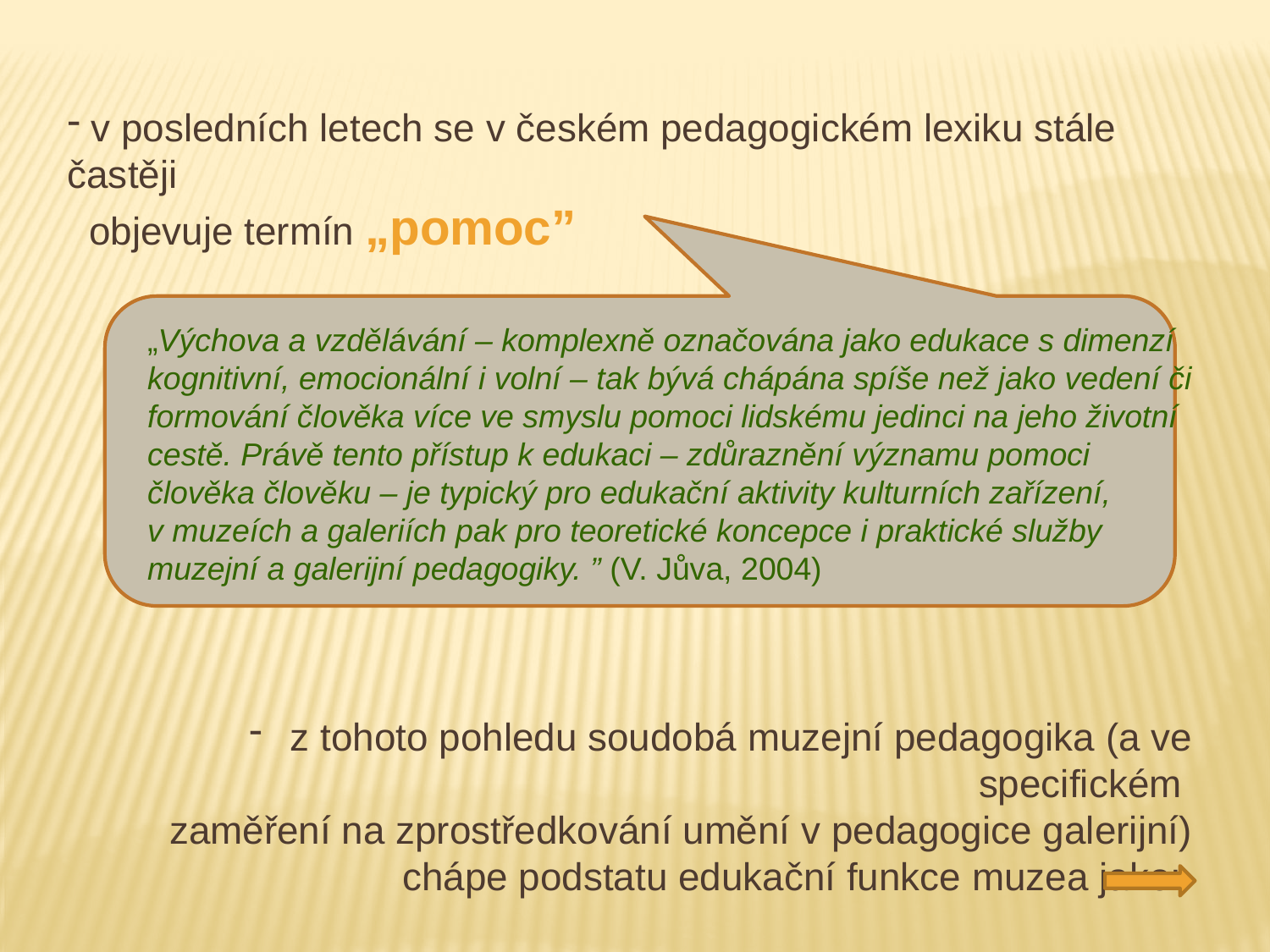

v posledních letech se v českém pedagogickém lexiku stále častěji
  objevuje termín „pomoc”

„Výchova a vzdělávání – komplexně označována jako edukace s dimenzí kognitivní, emocionální i volní – tak bývá chápána spíše než jako vedení či formování člověka více ve smyslu pomoci lidskému jedinci na jeho životní cestě. Právě tento přístup k edukaci – zdůraznění významu pomoci člověka člověku – je typický pro edukační aktivity kulturních zařízení, v muzeích a galeriích pak pro teoretické koncepce i praktické služby muzejní a galerijní pedagogiky. ” (V. Jůva, 2004)
 z tohoto pohledu soudobá muzejní pedagogika (a ve specifickém
     zaměření na zprostředkování umění v pedagogice galerijní) chápe podstatu edukační funkce muzea jako: